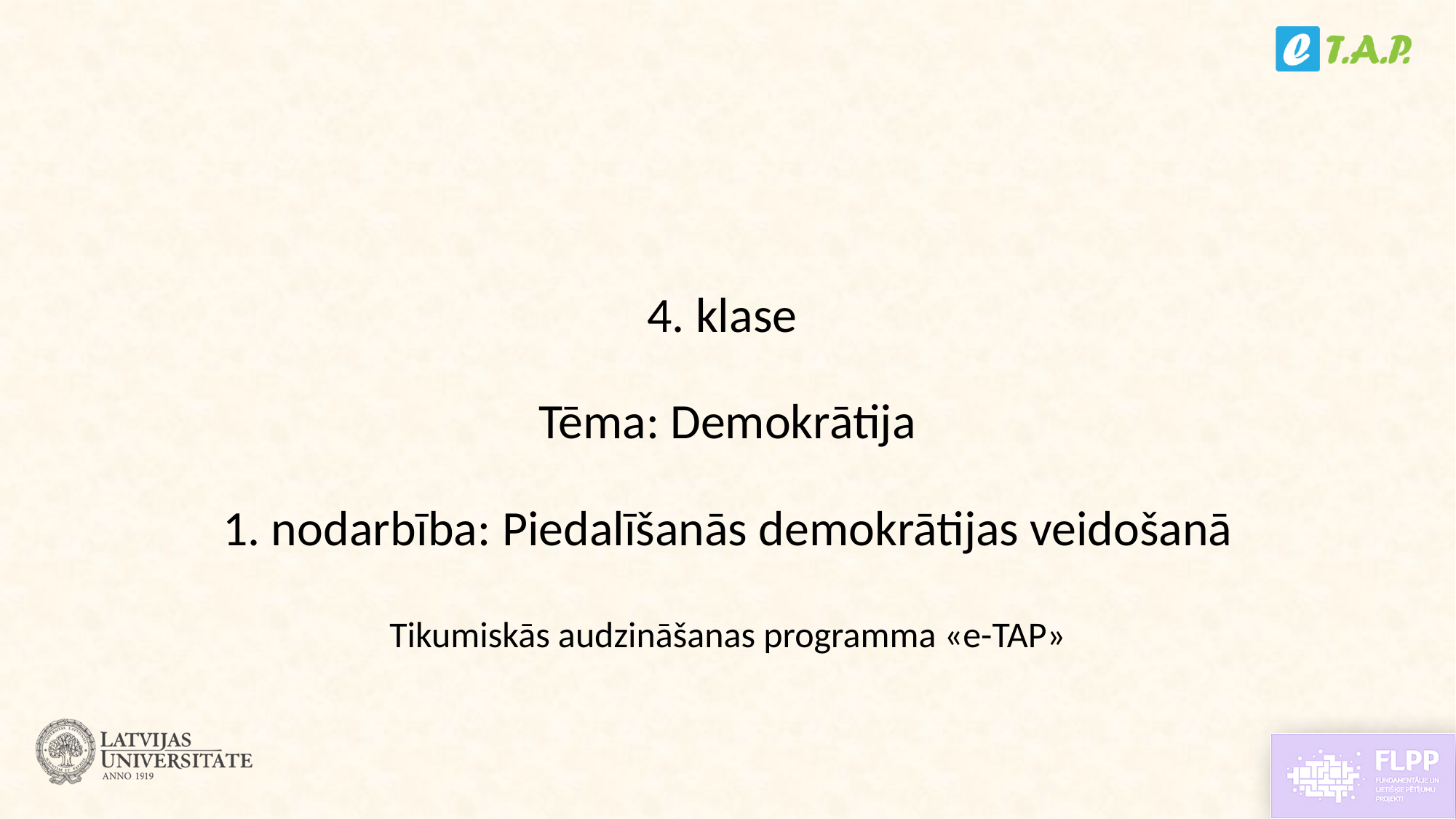

# 4. klase Tēma: Demokrātija 1. nodarbība: Piedalīšanās demokrātijas veidošanā
Tikumiskās audzināšanas programma «e-TAP»